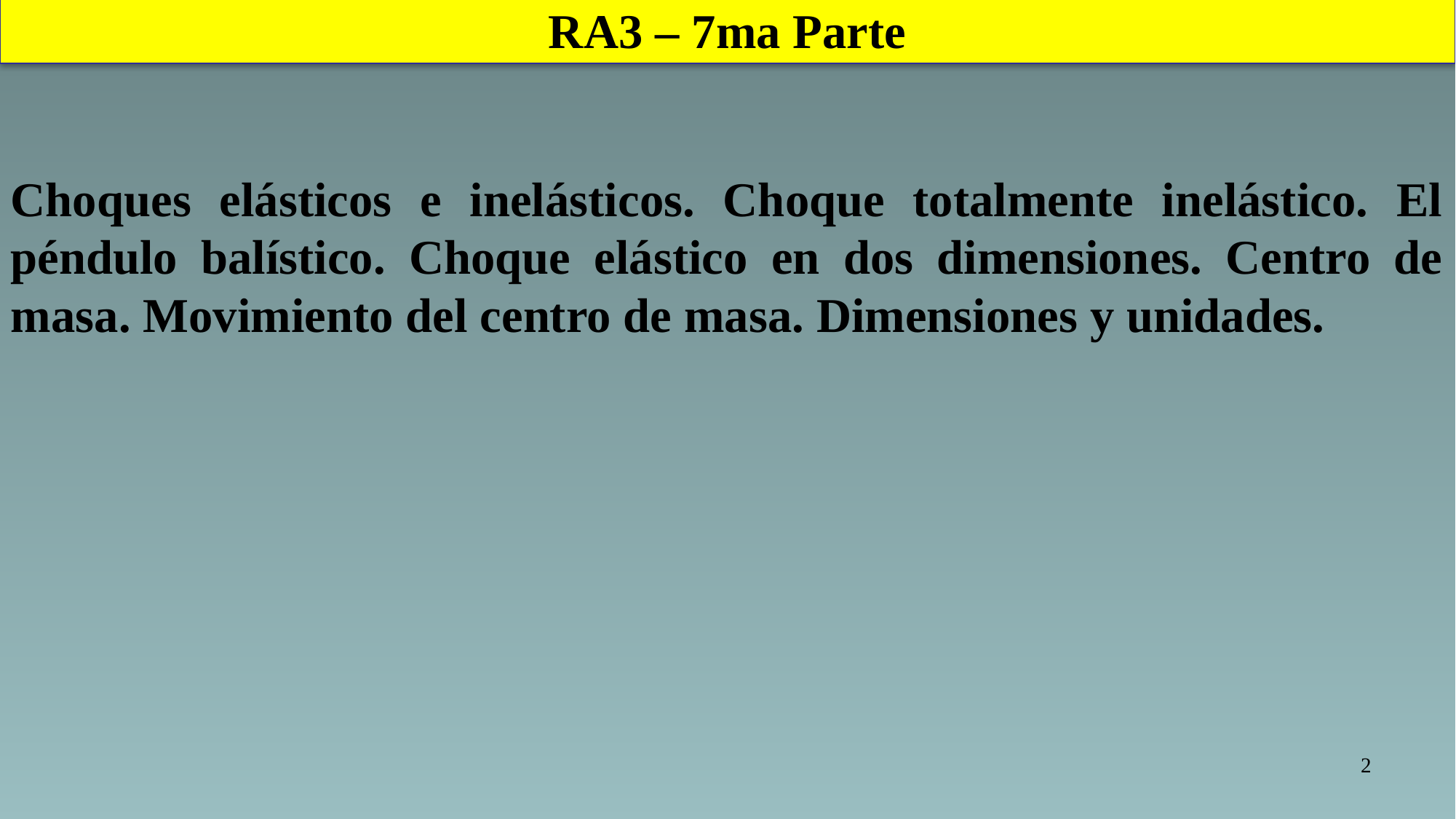

RA3 – 7ma Parte
Choques elásticos e inelásticos. Choque totalmente inelástico. El péndulo balístico. Choque elástico en dos dimensiones. Centro de masa. Movimiento del centro de masa. Dimensiones y unidades.

2